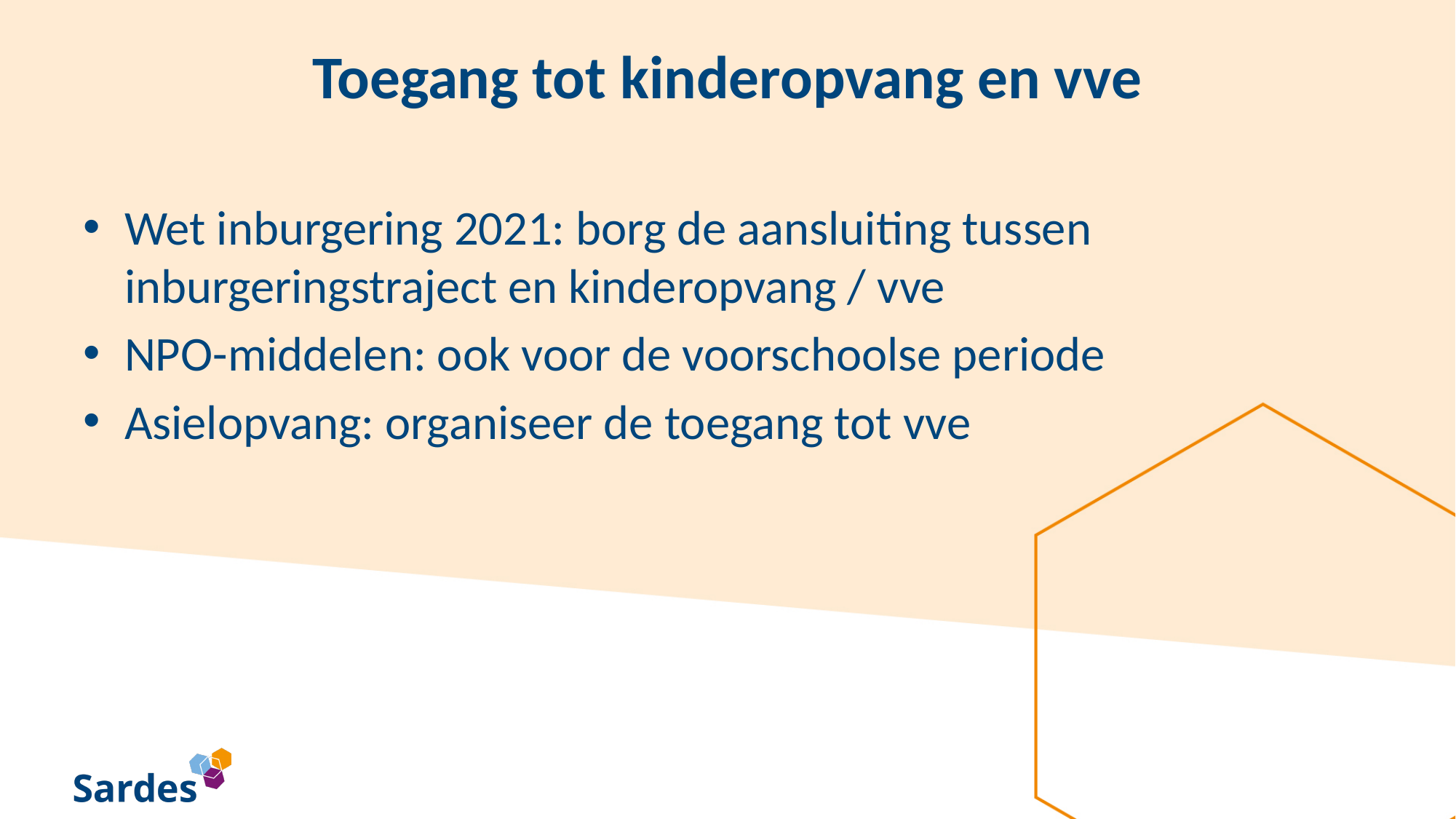

# Toegang tot kinderopvang en vve
Wet inburgering 2021: borg de aansluiting tussen inburgeringstraject en kinderopvang / vve
NPO-middelen: ook voor de voorschoolse periode
Asielopvang: organiseer de toegang tot vve